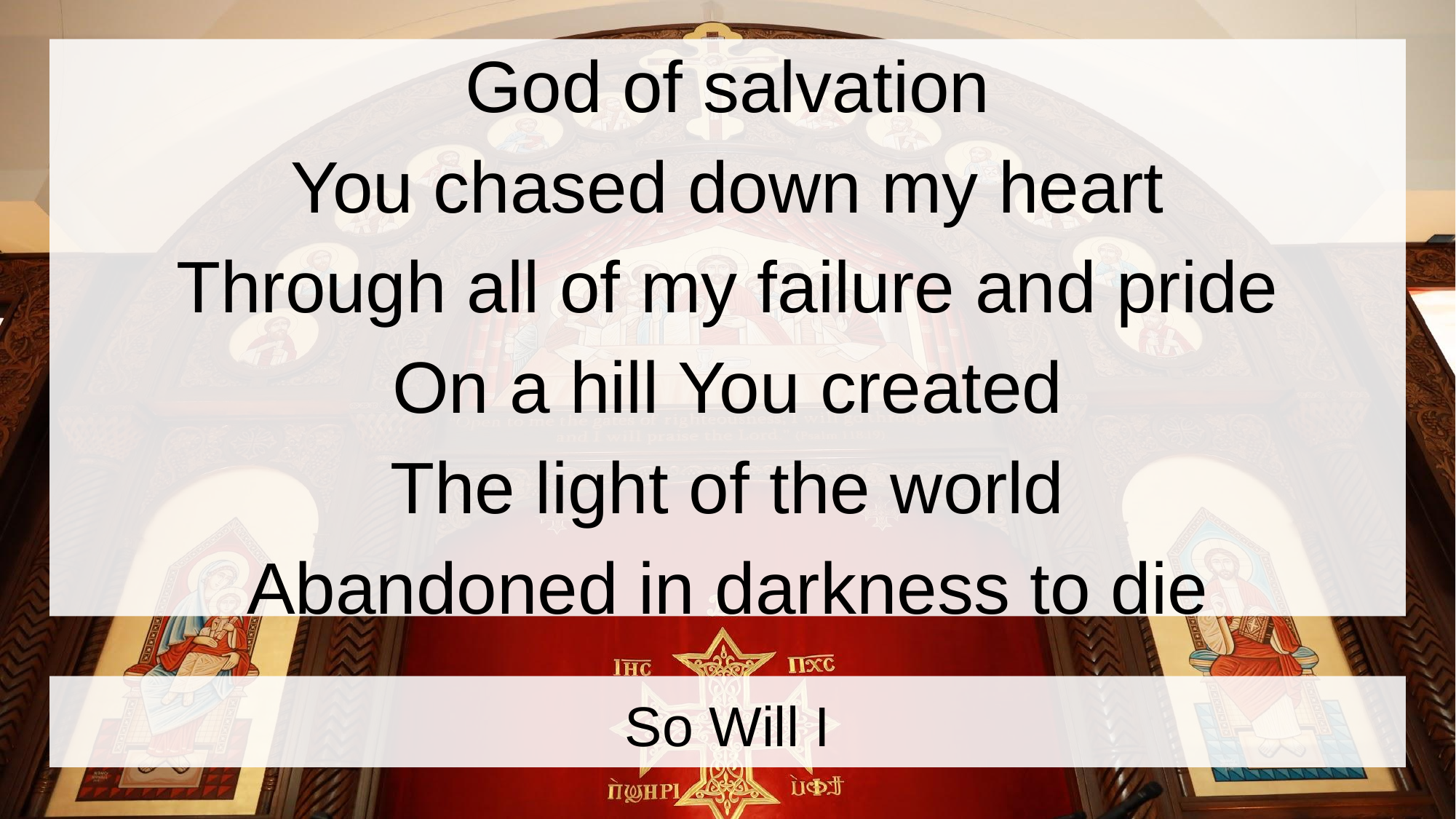

God of salvation
You chased down my heart
Through all of my failure and pride
On a hill You created
The light of the world
Abandoned in darkness to die
# So Will I